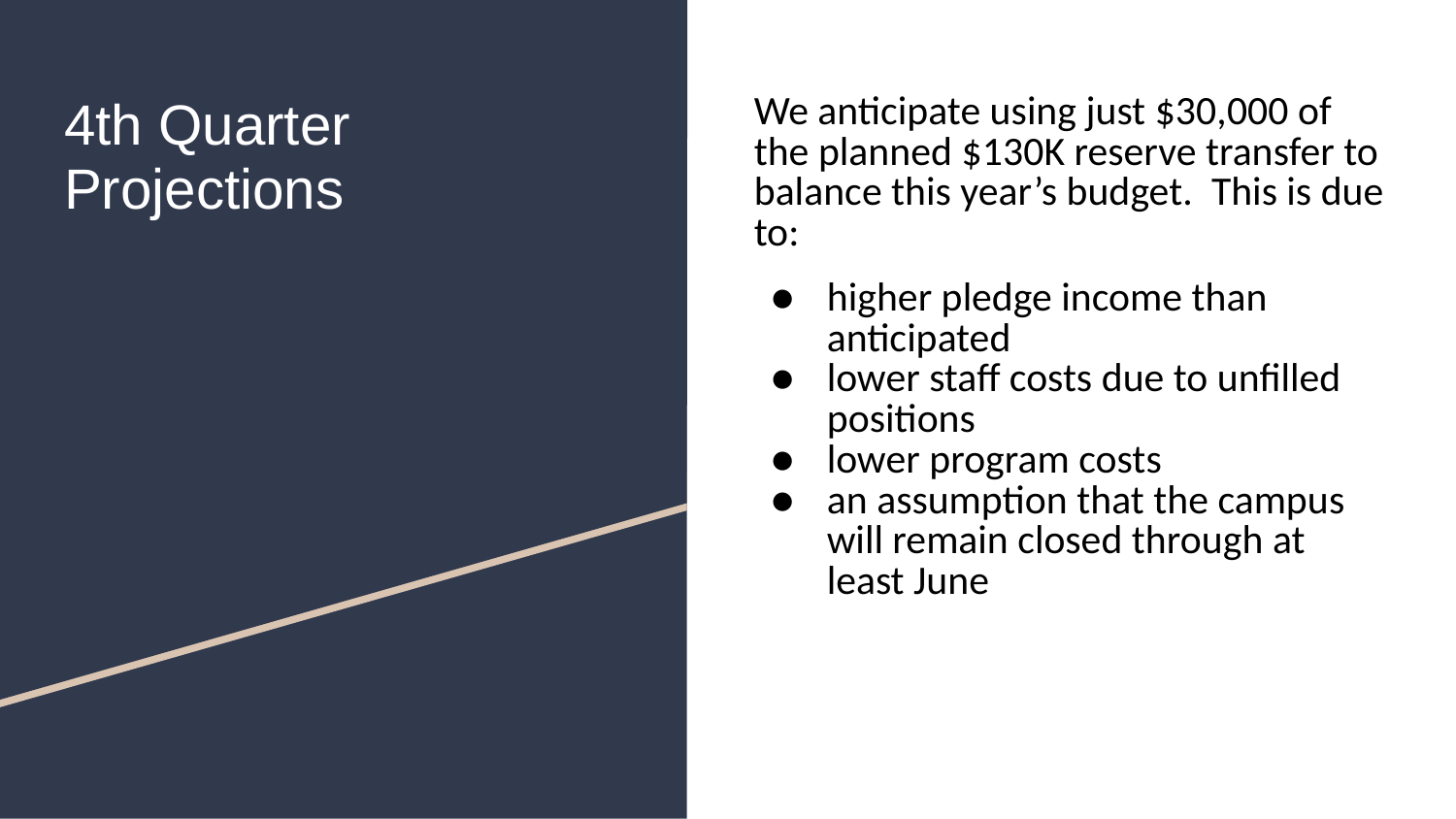

# 4th Quarter Projections
We anticipate using just $30,000 of the planned $130K reserve transfer to balance this year’s budget.  This is due to:
higher pledge income than anticipated
lower staff costs due to unfilled positions
lower program costs
an assumption that the campus will remain closed through at least June